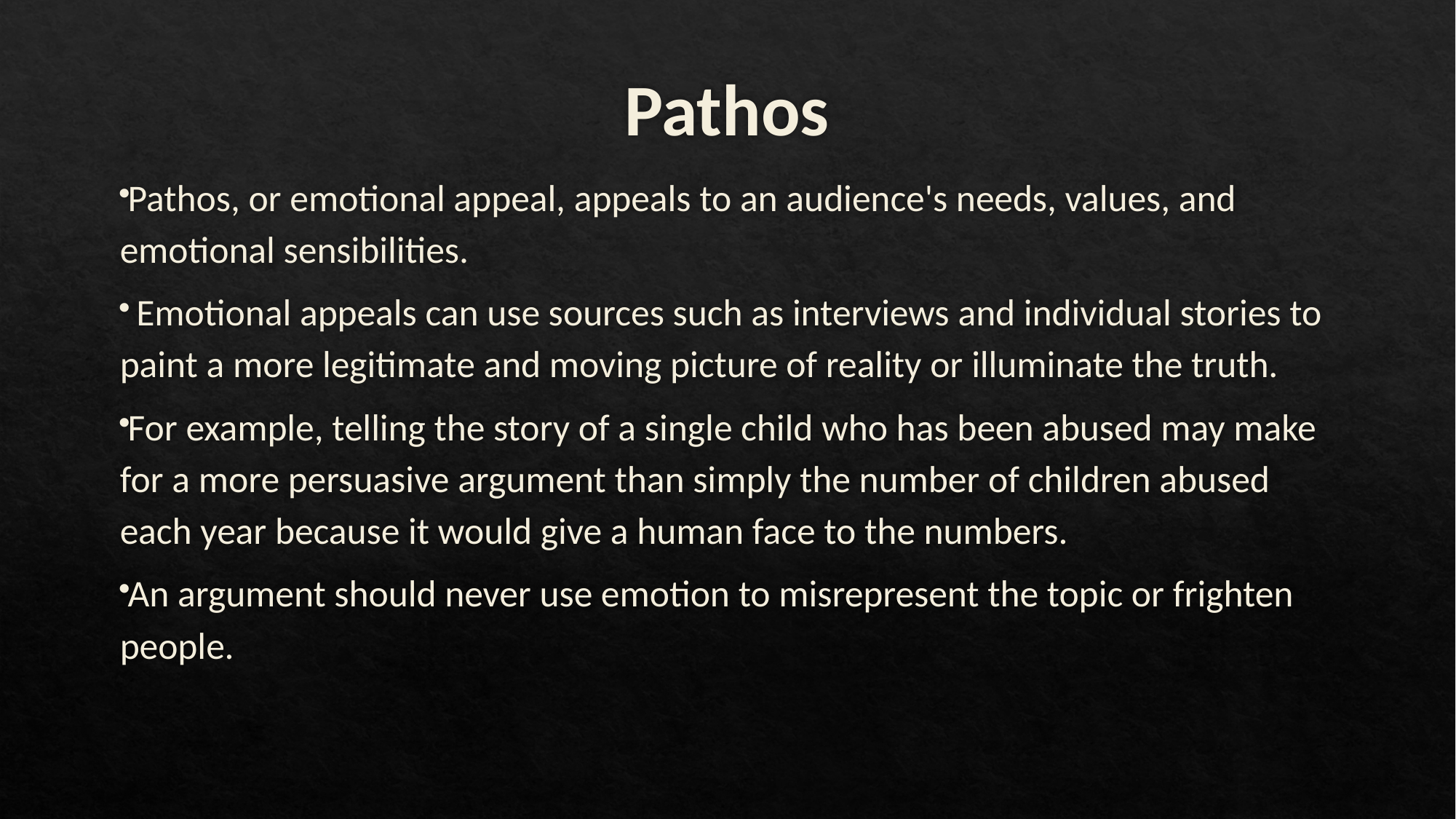

# Pathos
Pathos, or emotional appeal, appeals to an audience's needs, values, and emotional sensibilities.
 Emotional appeals can use sources such as interviews and individual stories to paint a more legitimate and moving picture of reality or illuminate the truth.
For example, telling the story of a single child who has been abused may make for a more persuasive argument than simply the number of children abused each year because it would give a human face to the numbers.
An argument should never use emotion to misrepresent the topic or frighten people.